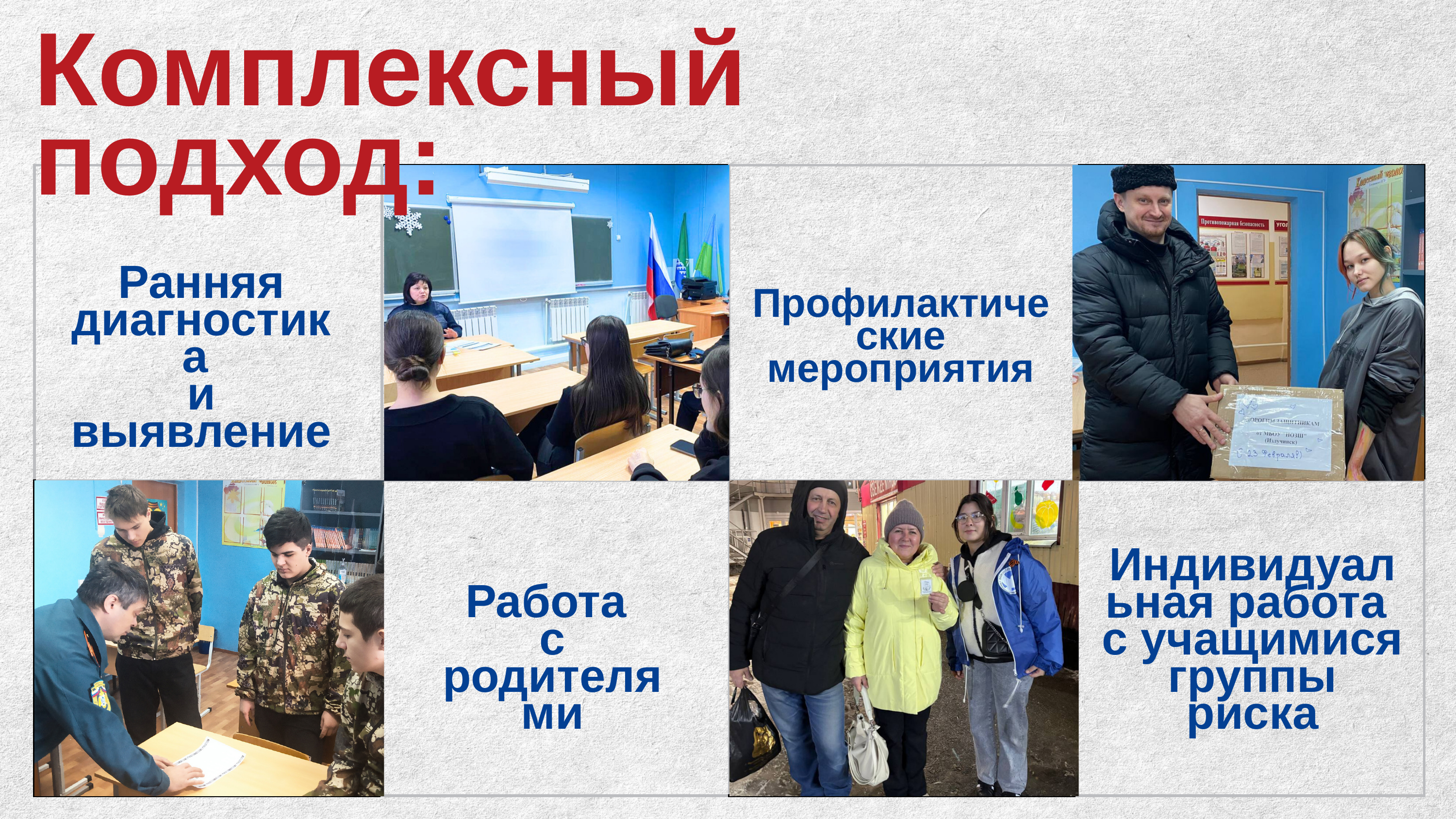

Комплексный подход:
|  |  |  |  |
| --- | --- | --- | --- |
|  |  |  |  |

Ранняя диагностика
и выявление
Профилактические мероприятия

Индивидуальная работа
с учащимися группы риска
Работа
с родителями